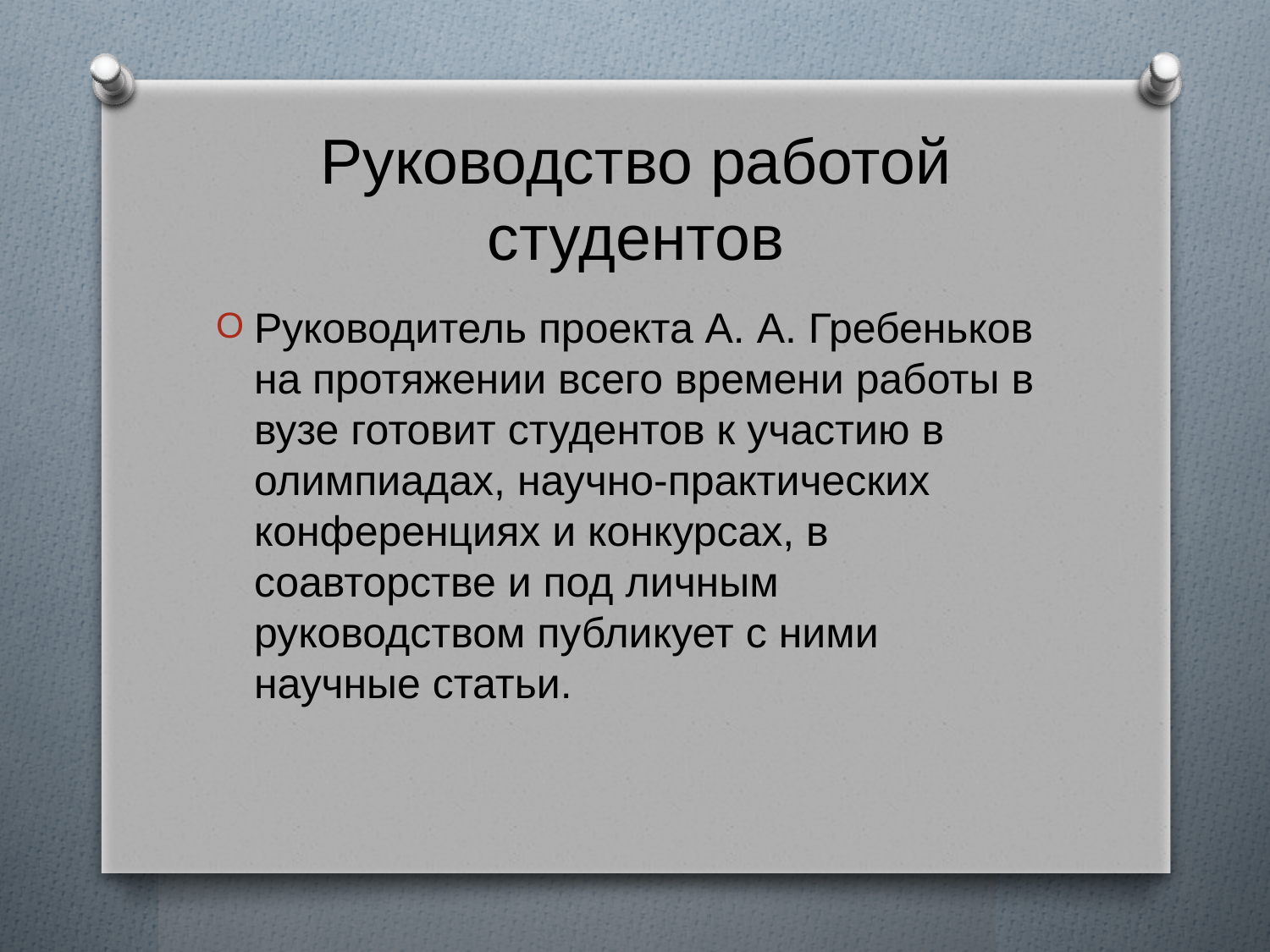

# Руководство работой студентов
Руководитель проекта А. А. Гребеньков на протяжении всего времени работы в вузе готовит студентов к участию в олимпиадах, научно-практических конференциях и конкурсах, в соавторстве и под личным руководством публикует с ними научные статьи.